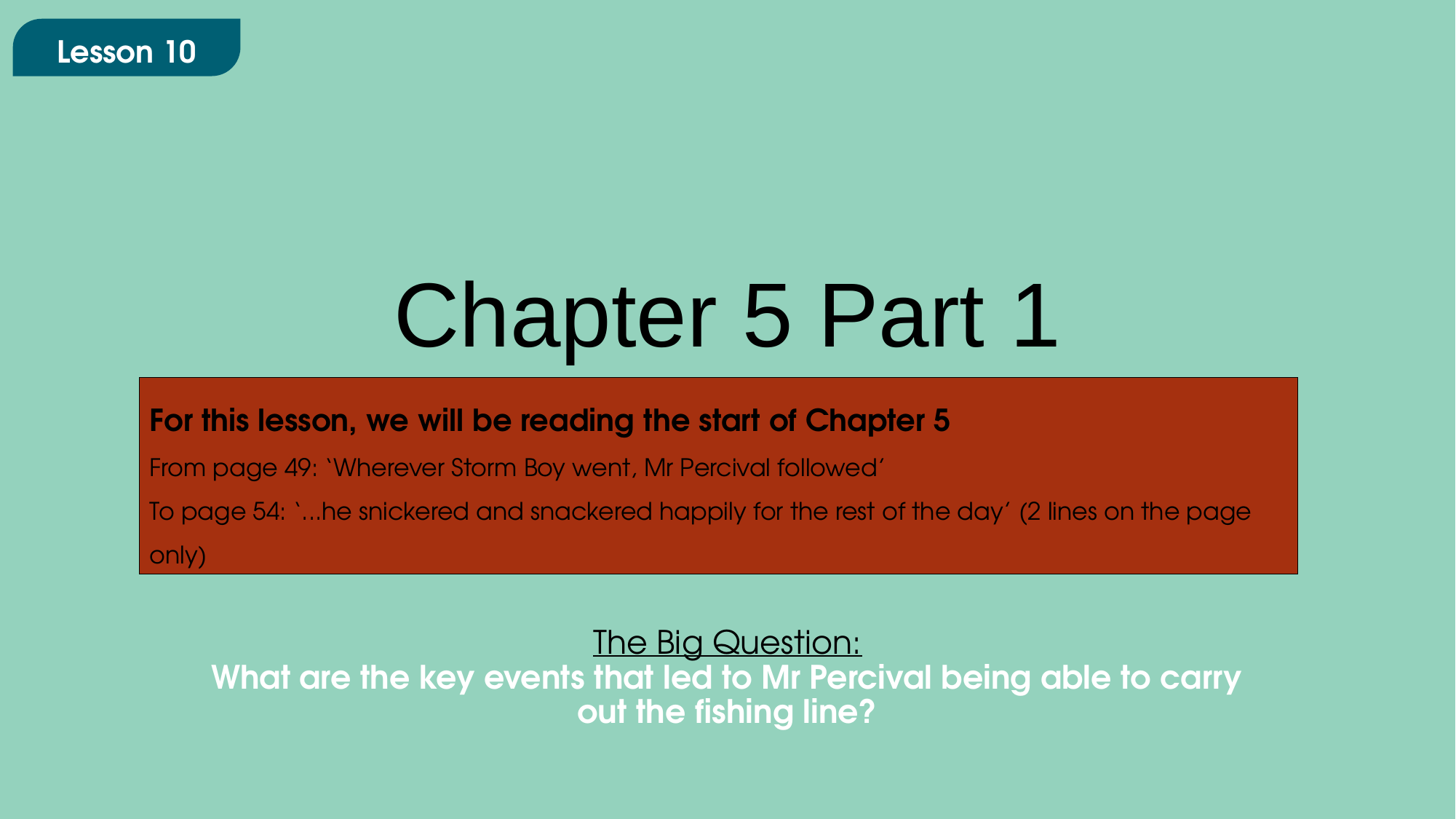

Lesson 10

Chapter 5 Part 1
For this lesson, we will be reading the start of Chapter 5
From page 49: ‘Wherever Storm Boy went, Mr Percival followed’
To page 54: ‘...he snickered and snackered happily for the rest of the day’ (2 lines on the page only)
The Big Question:
What are the key events that led to Mr Percival being able to carry out the fishing line?